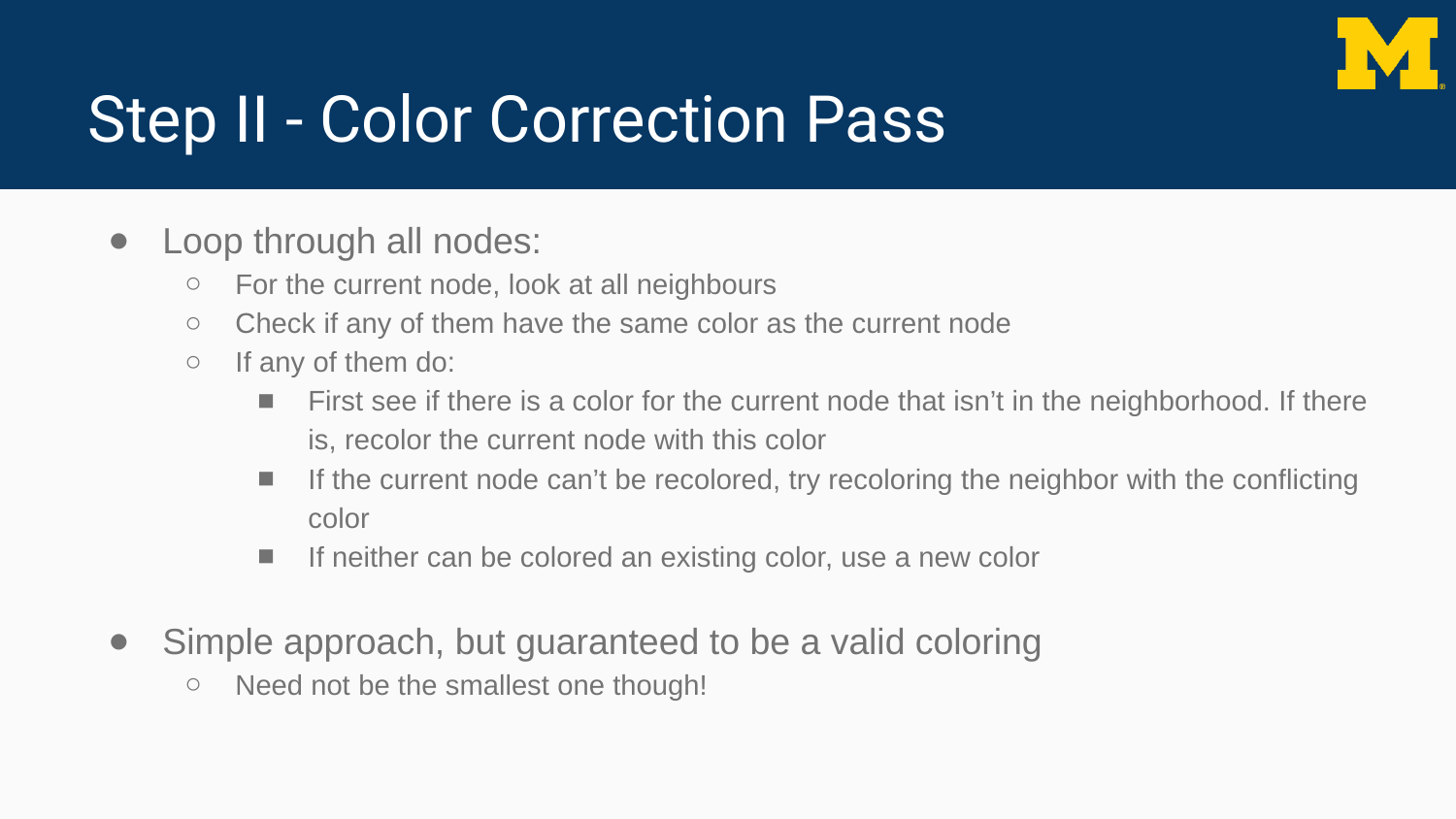

# Step II - Color Correction Pass
Loop through all nodes:
For the current node, look at all neighbours
Check if any of them have the same color as the current node
If any of them do:
First see if there is a color for the current node that isn’t in the neighborhood. If there is, recolor the current node with this color
If the current node can’t be recolored, try recoloring the neighbor with the conflicting color
If neither can be colored an existing color, use a new color
Simple approach, but guaranteed to be a valid coloring
Need not be the smallest one though!